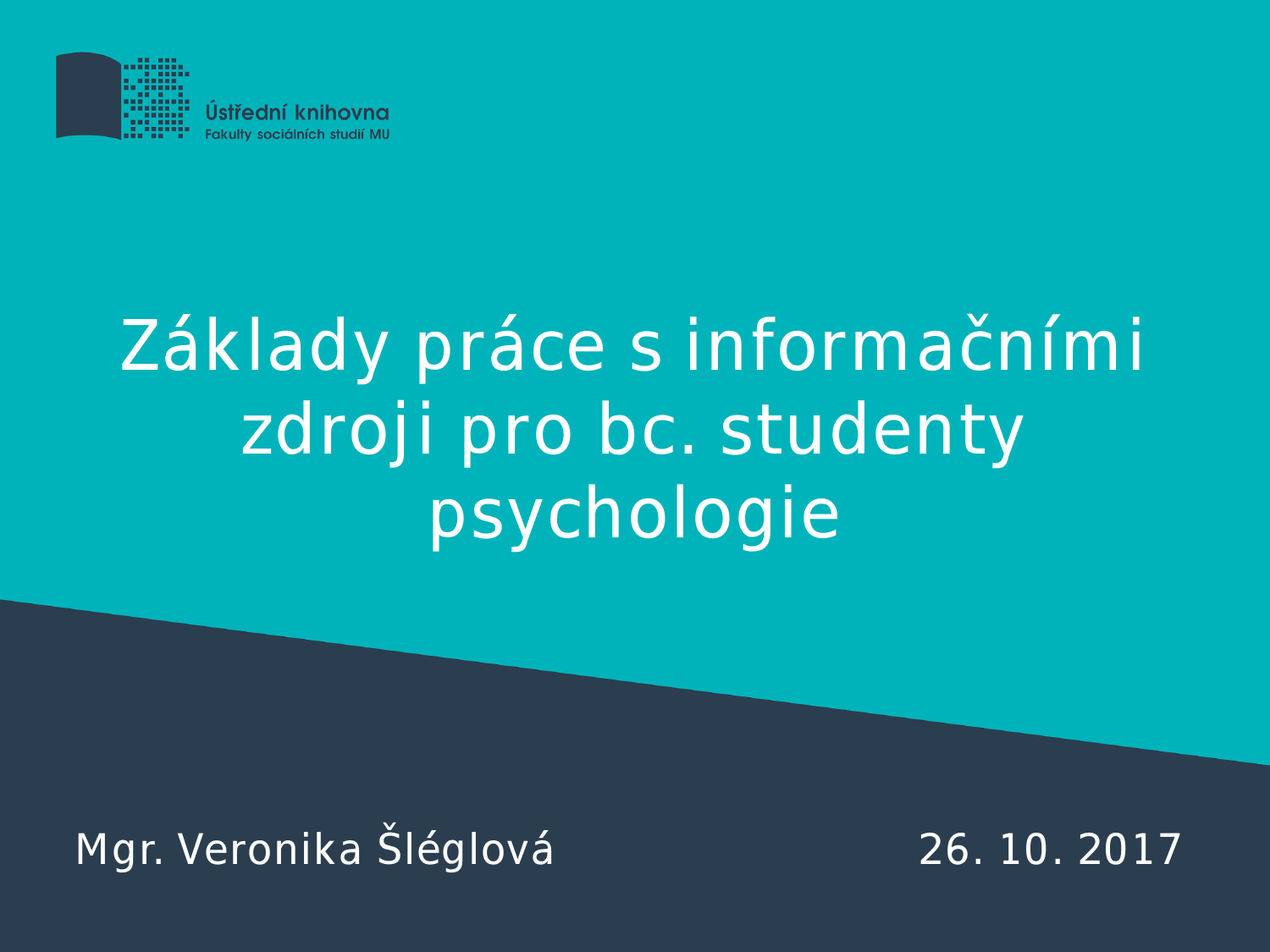

# Základy práce s informačními zdroji pro bc. studenty psychologie
Mgr. Veronika Šléglová

26. 10. 2017